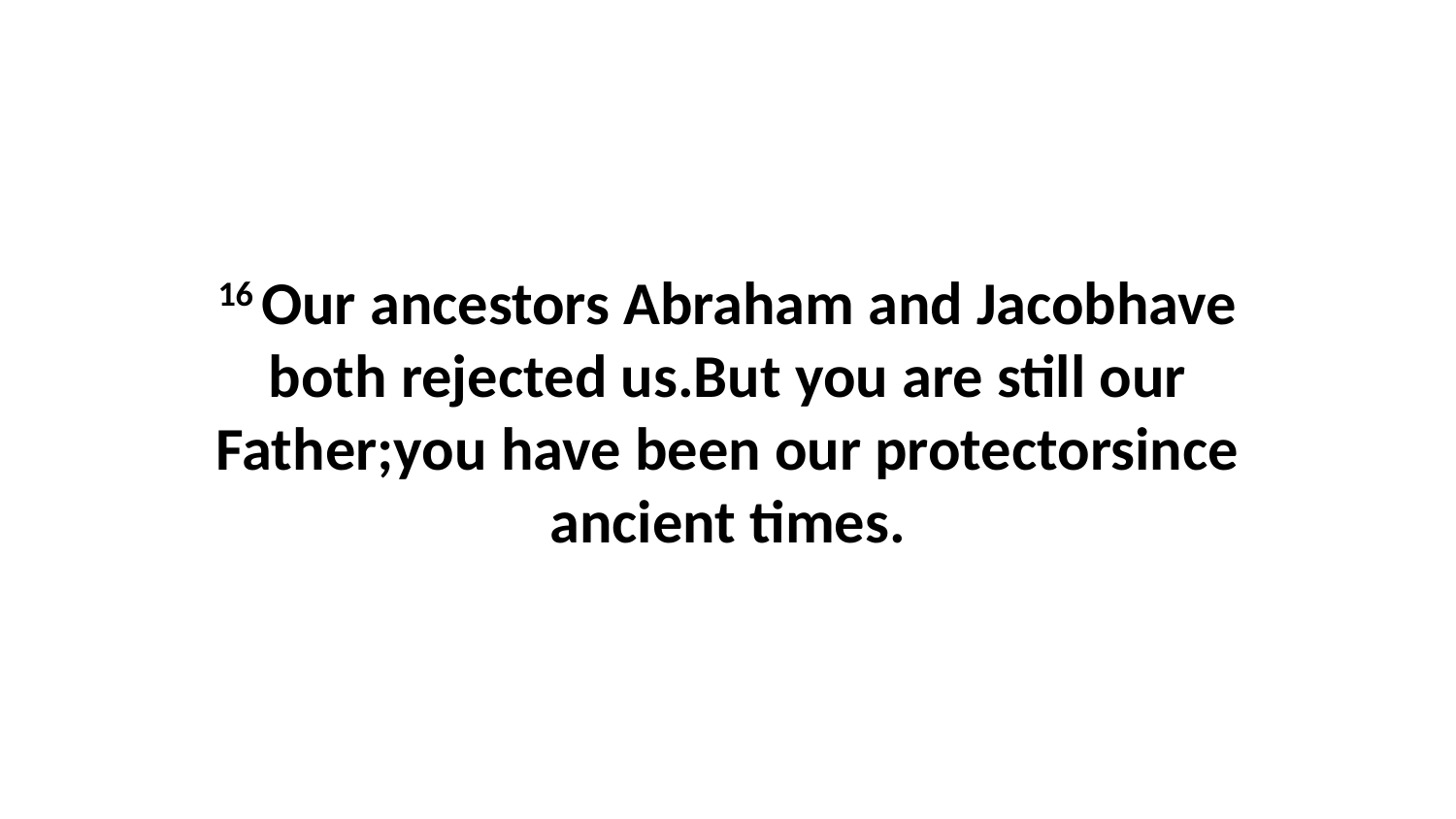

16 Our ancestors Abraham and Jacobhave both rejected us.But you are still our Father;you have been our protectorsince ancient times.